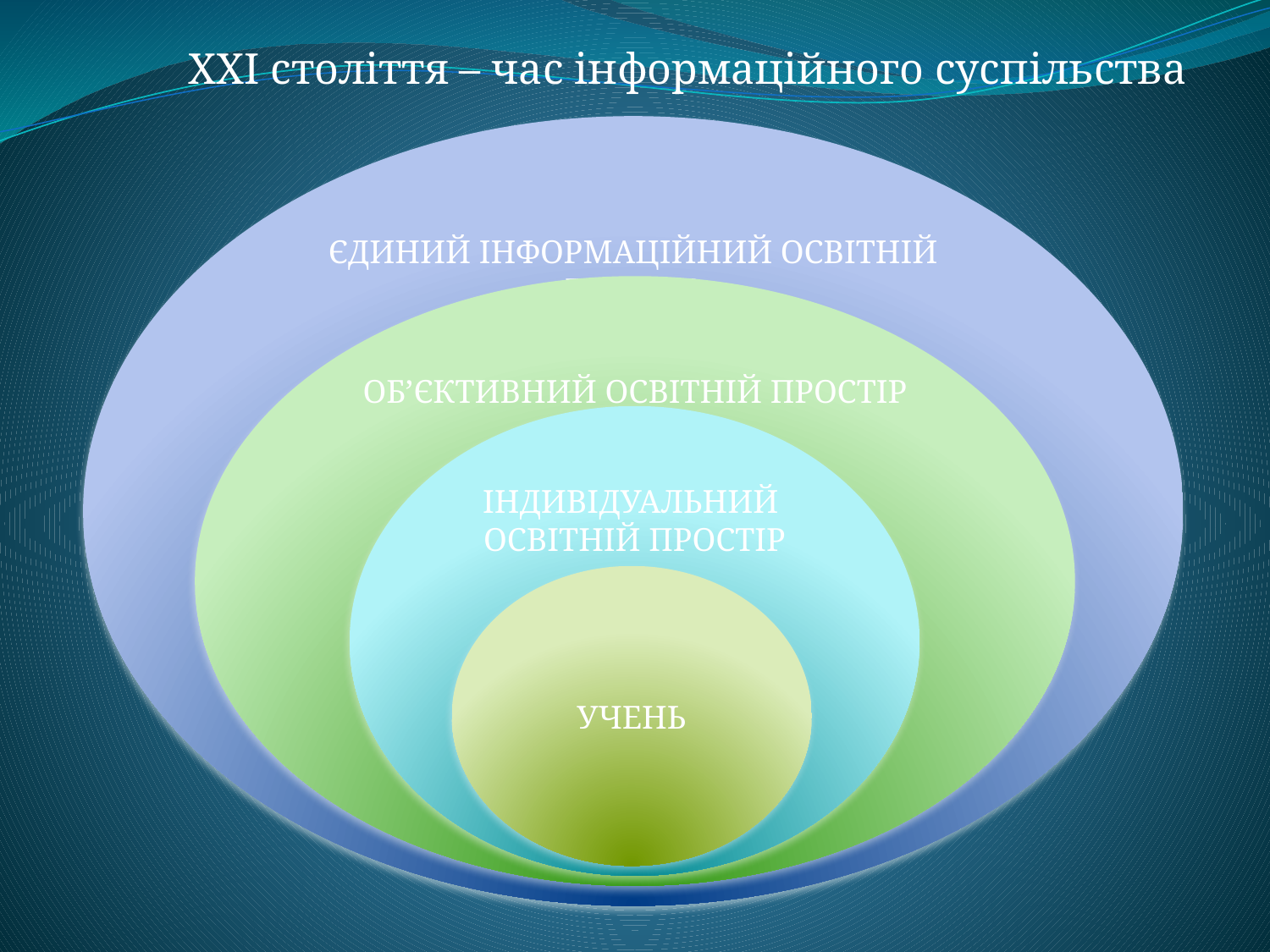

ХХІ століття – час інформаційного суспільства
ЄДИНИЙ ІНФОРМАЦІЙНИЙ ОСВІТНІЙ ПРОСТІР
ОБ’ЄКТИВНИЙ ОСВІТНІЙ ПРОСТІР
ІНДИВІДУАЛЬНИЙ
ОСВІТНІЙ ПРОСТІР
УЧЕНЬ